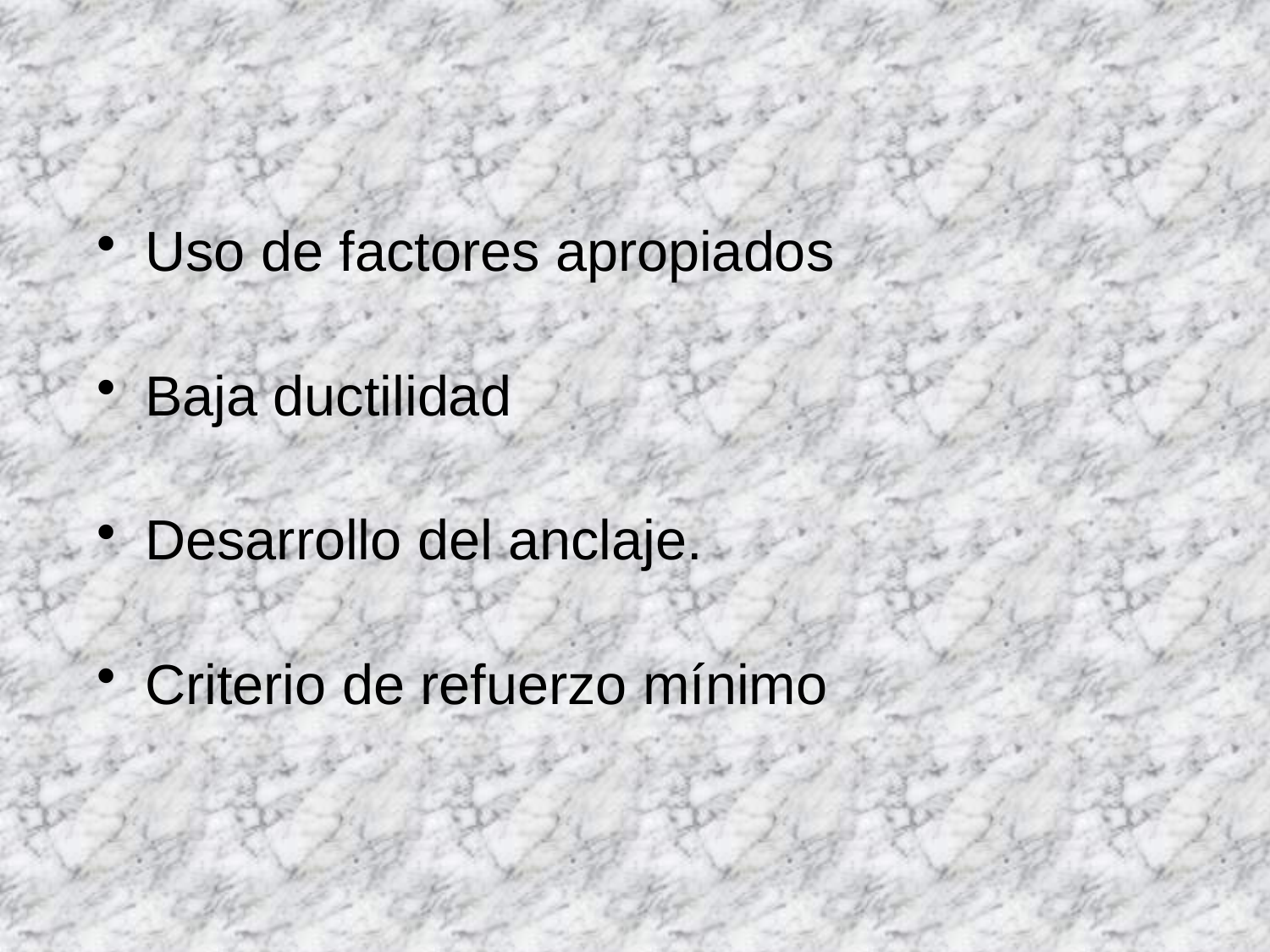

Uso de factores apropiados

Baja ductilidad

Desarrollo del anclaje.

Criterio de refuerzo mínimo